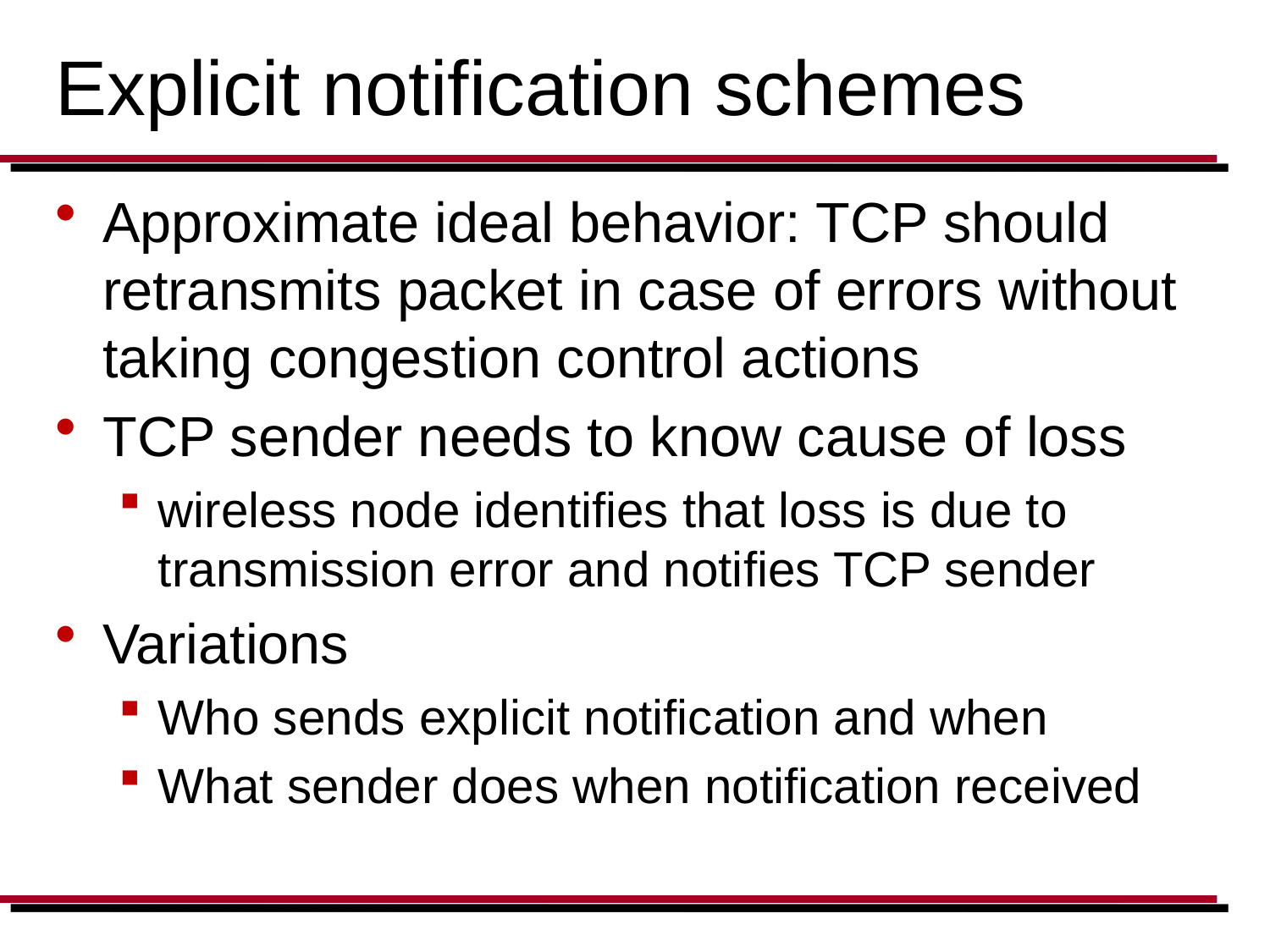

# Explicit notification schemes
Approximate ideal behavior: TCP should retransmits packet in case of errors without taking congestion control actions
TCP sender needs to know cause of loss
wireless node identifies that loss is due to transmission error and notifies TCP sender
Variations
Who sends explicit notification and when
What sender does when notification received